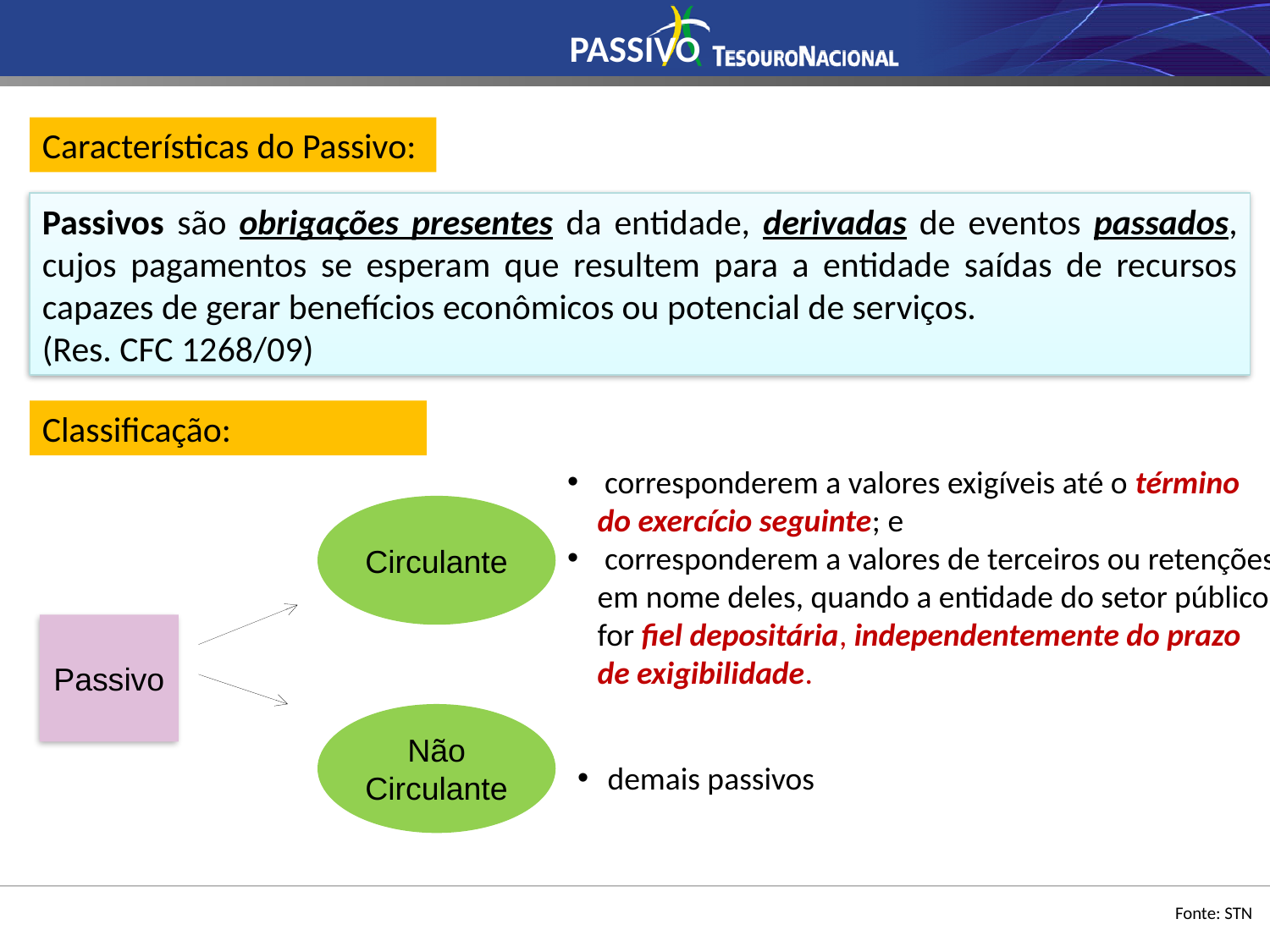

PASSIVO
Características do Passivo:
Passivos são obrigações presentes da entidade, derivadas de eventos passados, cujos pagamentos se esperam que resultem para a entidade saídas de recursos capazes de gerar benefícios econômicos ou potencial de serviços.
(Res. CFC 1268/09)
Classificação:
 corresponderem a valores exigíveis até o término do exercício seguinte; e
 corresponderem a valores de terceiros ou retenções em nome deles, quando a entidade do setor público for fiel depositária, independentemente do prazo de exigibilidade.
Circulante
Passivo
Não Circulante
demais passivos